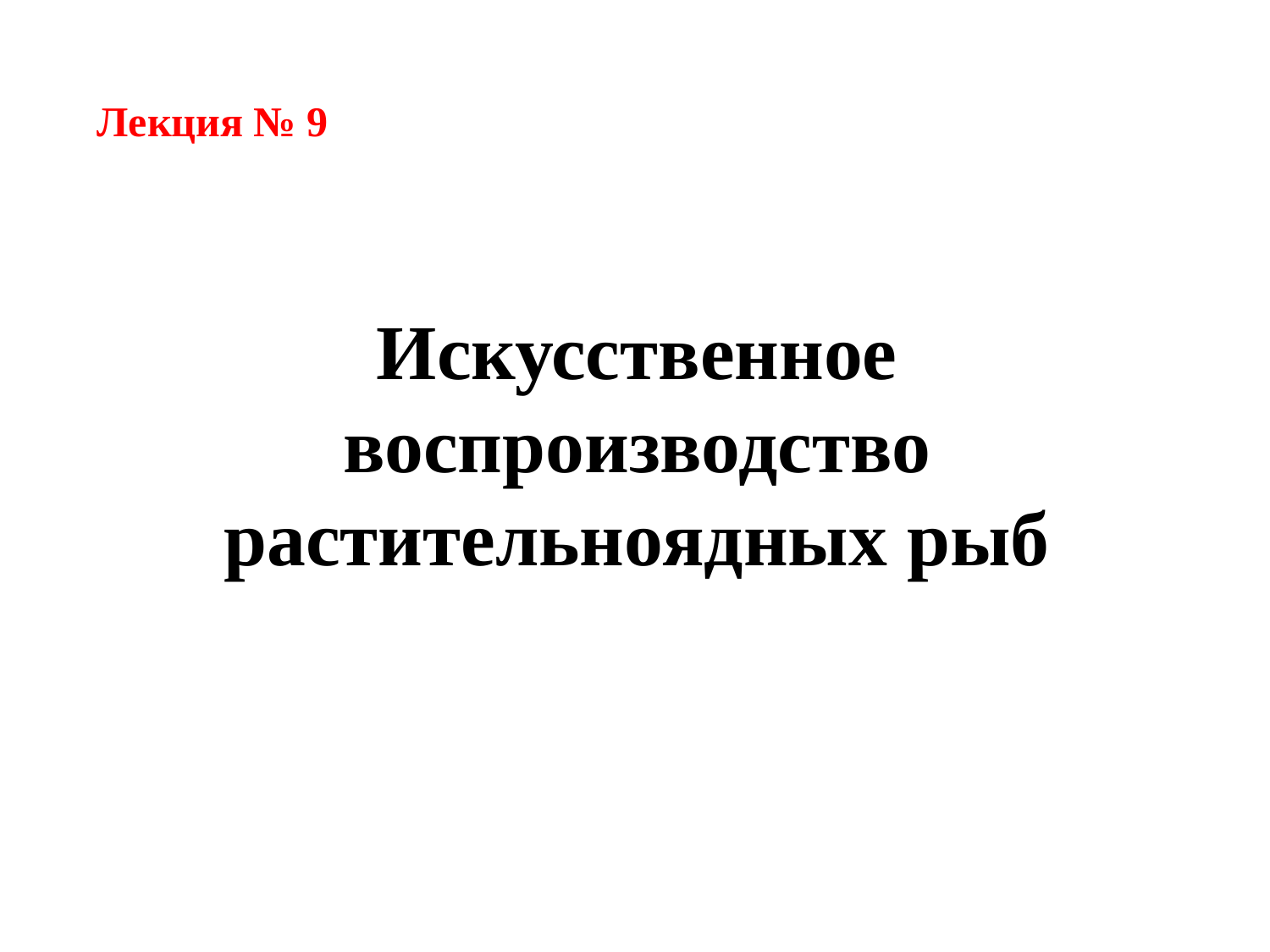

Лекция № 9
Искусственное воспроизводство растительноядных рыб